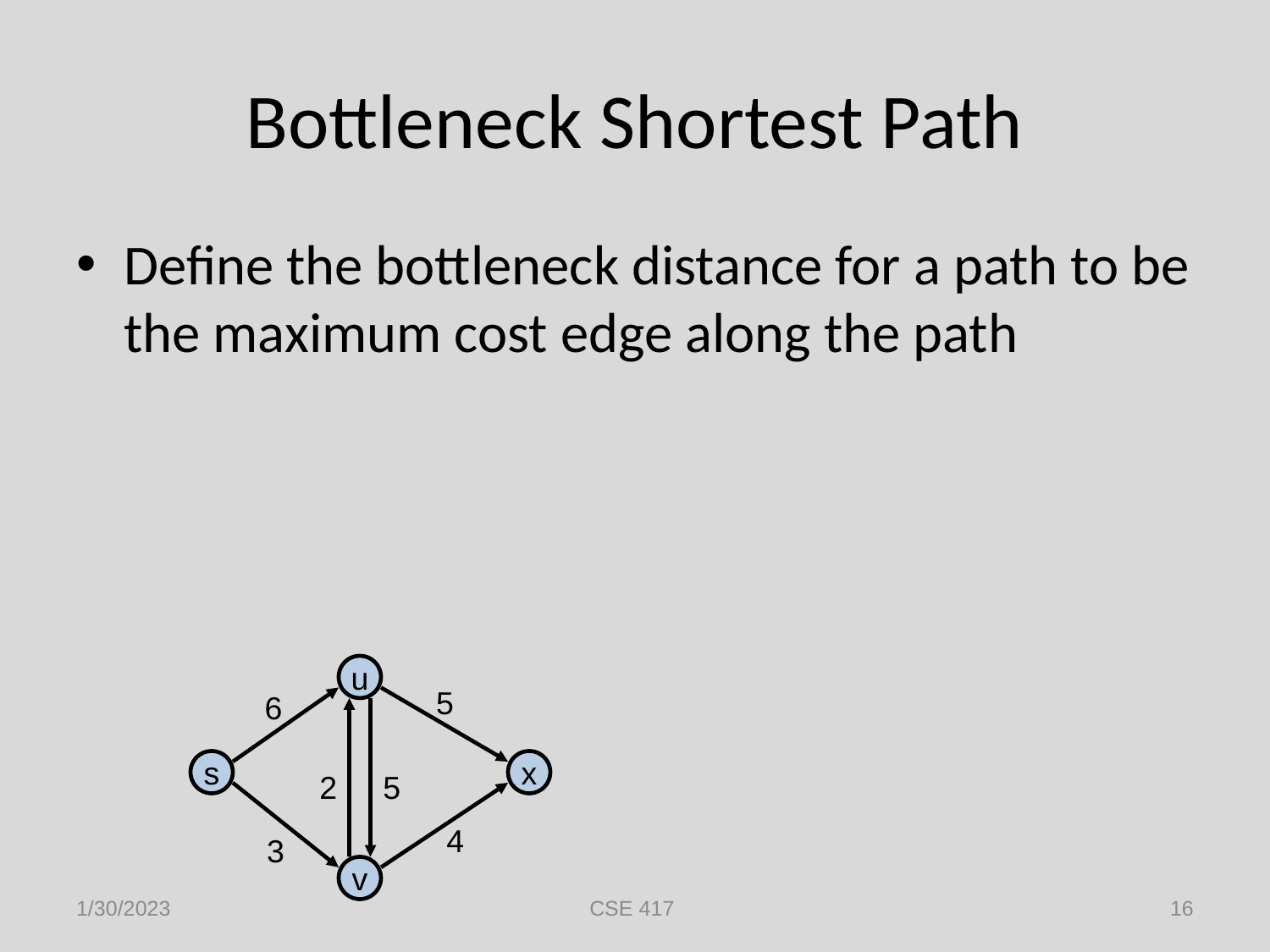

# Bottleneck Shortest Path
Define the bottleneck distance for a path to be the maximum cost edge along the path
u
5
6

s
x
2
5

4
3
v
1/30/2023
CSE 417
16